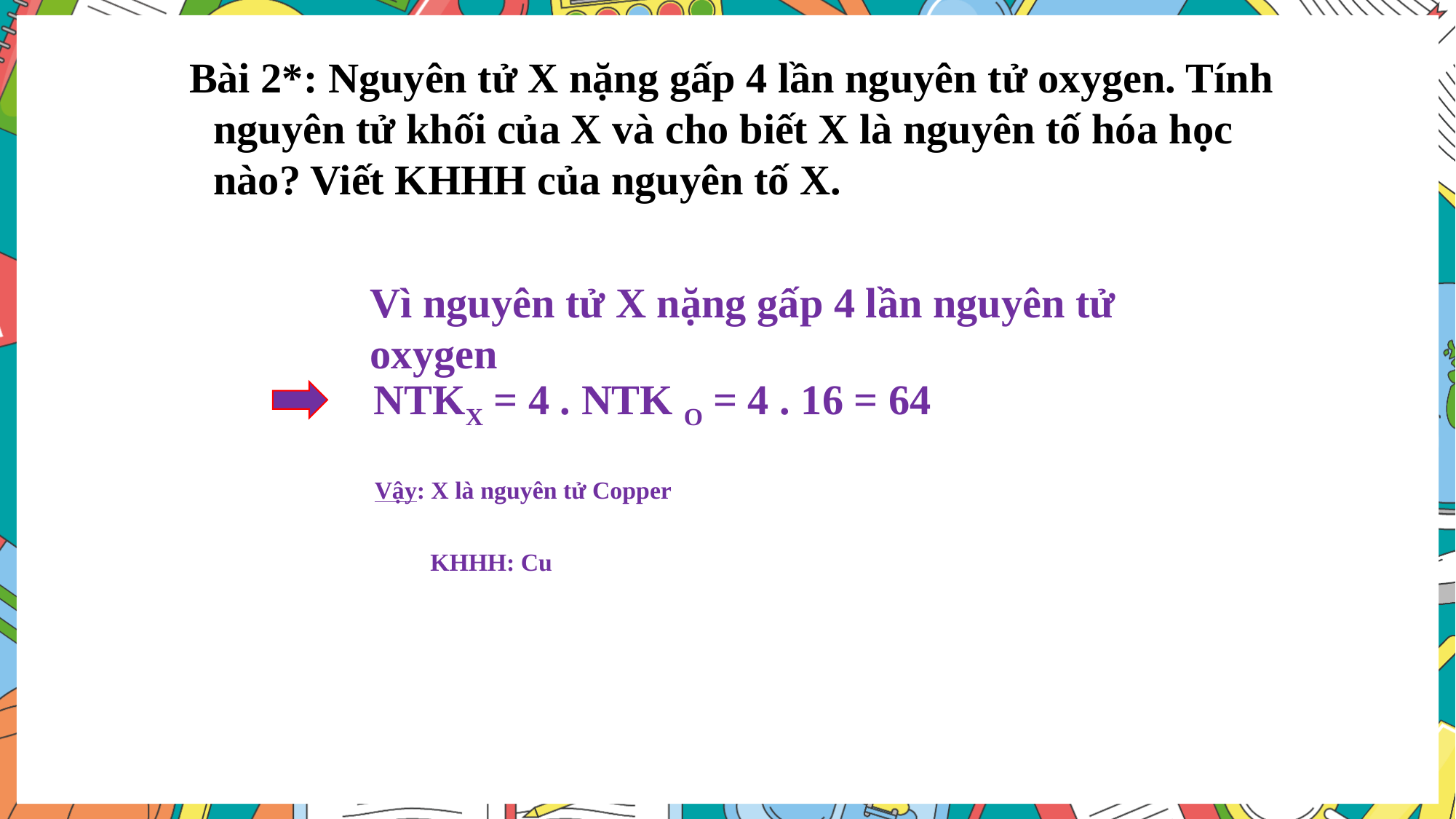

Bài 2*: Nguyên tử X nặng gấp 4 lần nguyên tử oxygen. Tính nguyên tử khối của X và cho biết X là nguyên tố hóa học nào? Viết KHHH của nguyên tố X.
Vì nguyên tử X nặng gấp 4 lần nguyên tử oxygen
NTKX = 4 . NTK O = 4 . 16 = 64

Vậy: X là nguyên tử Copper
         KHHH: Cu